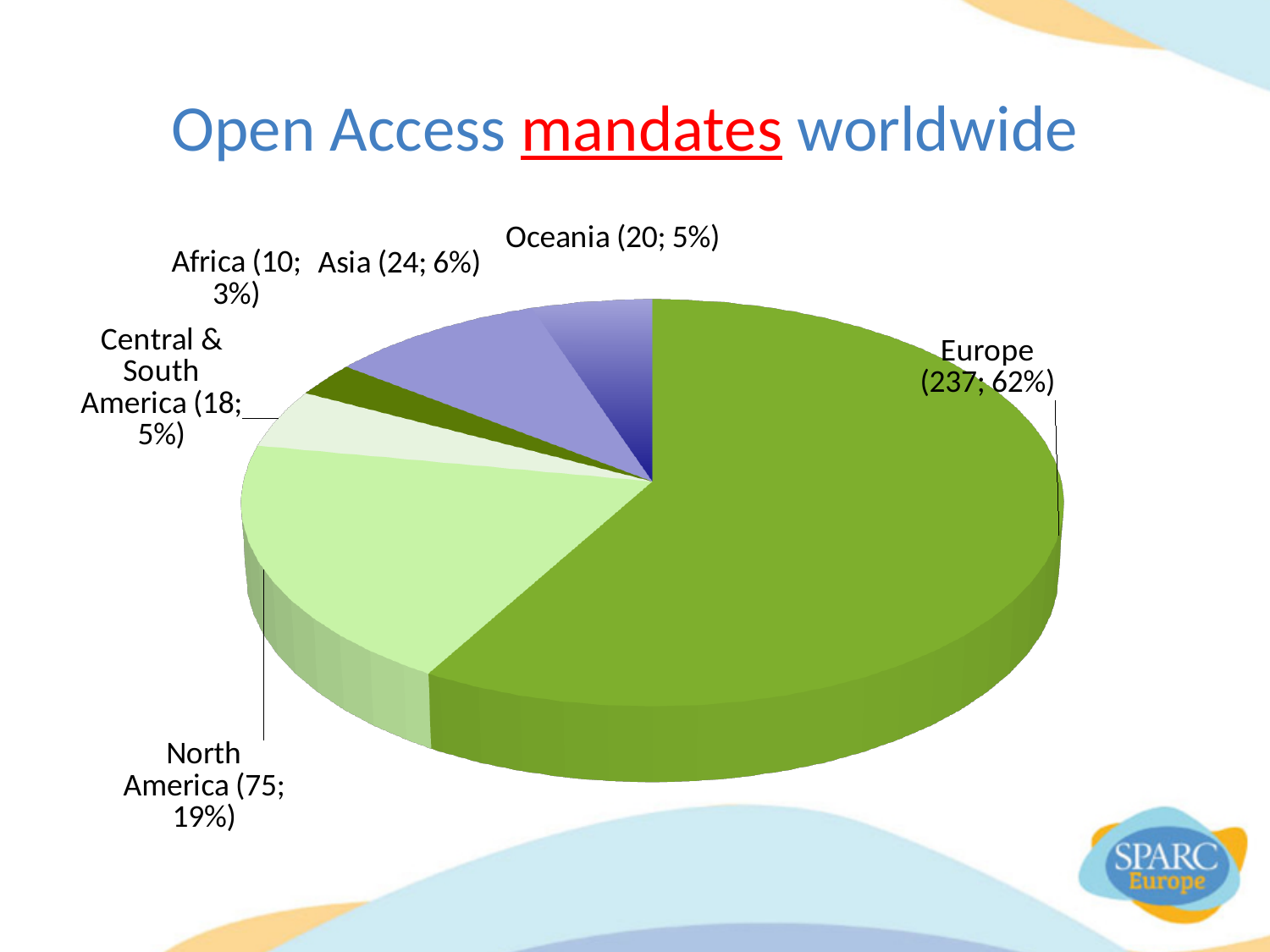

# Open Access mandates worldwide

[unsupported chart]